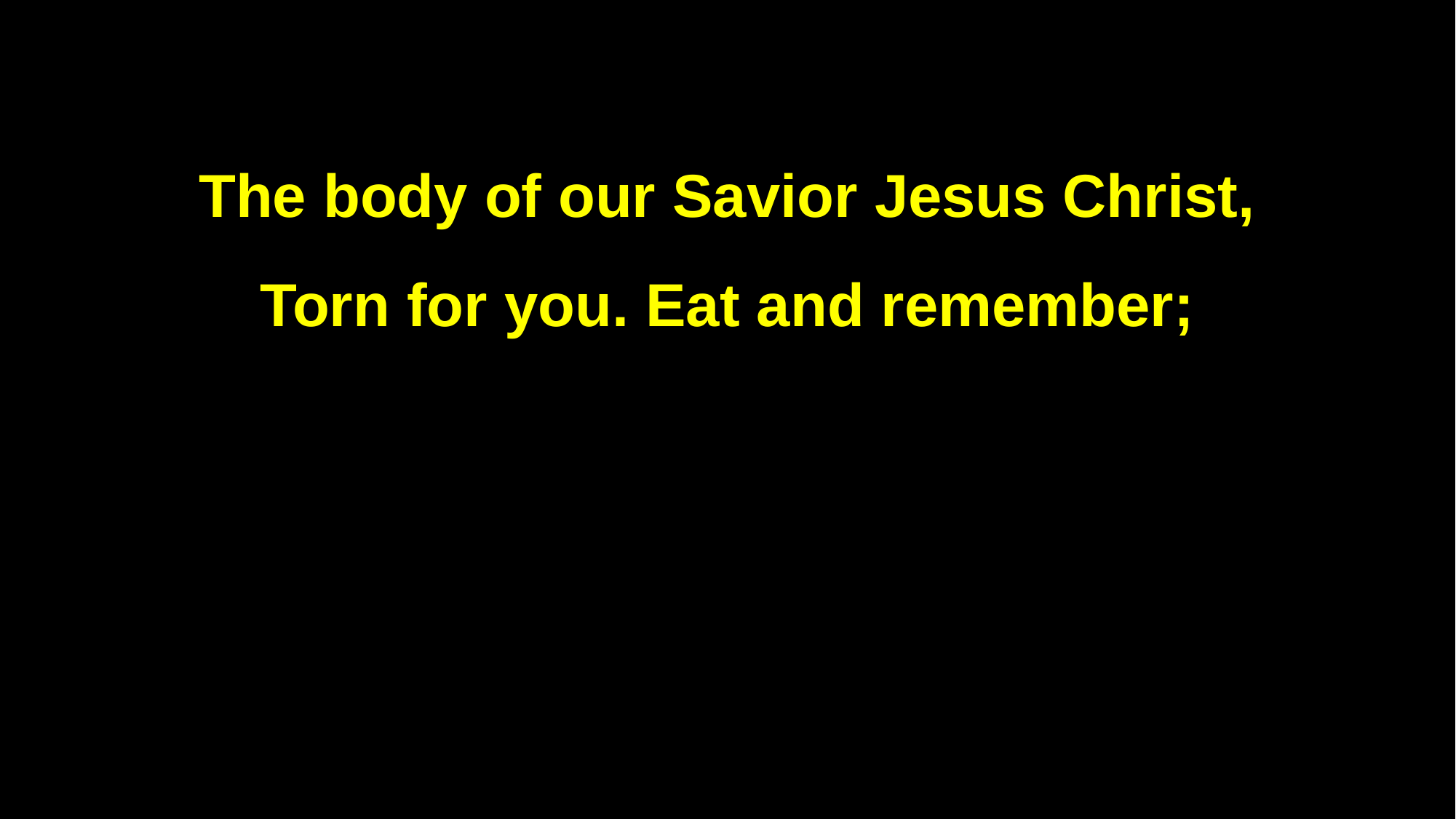

The body of our Savior Jesus Christ,
Torn for you. Eat and remember;